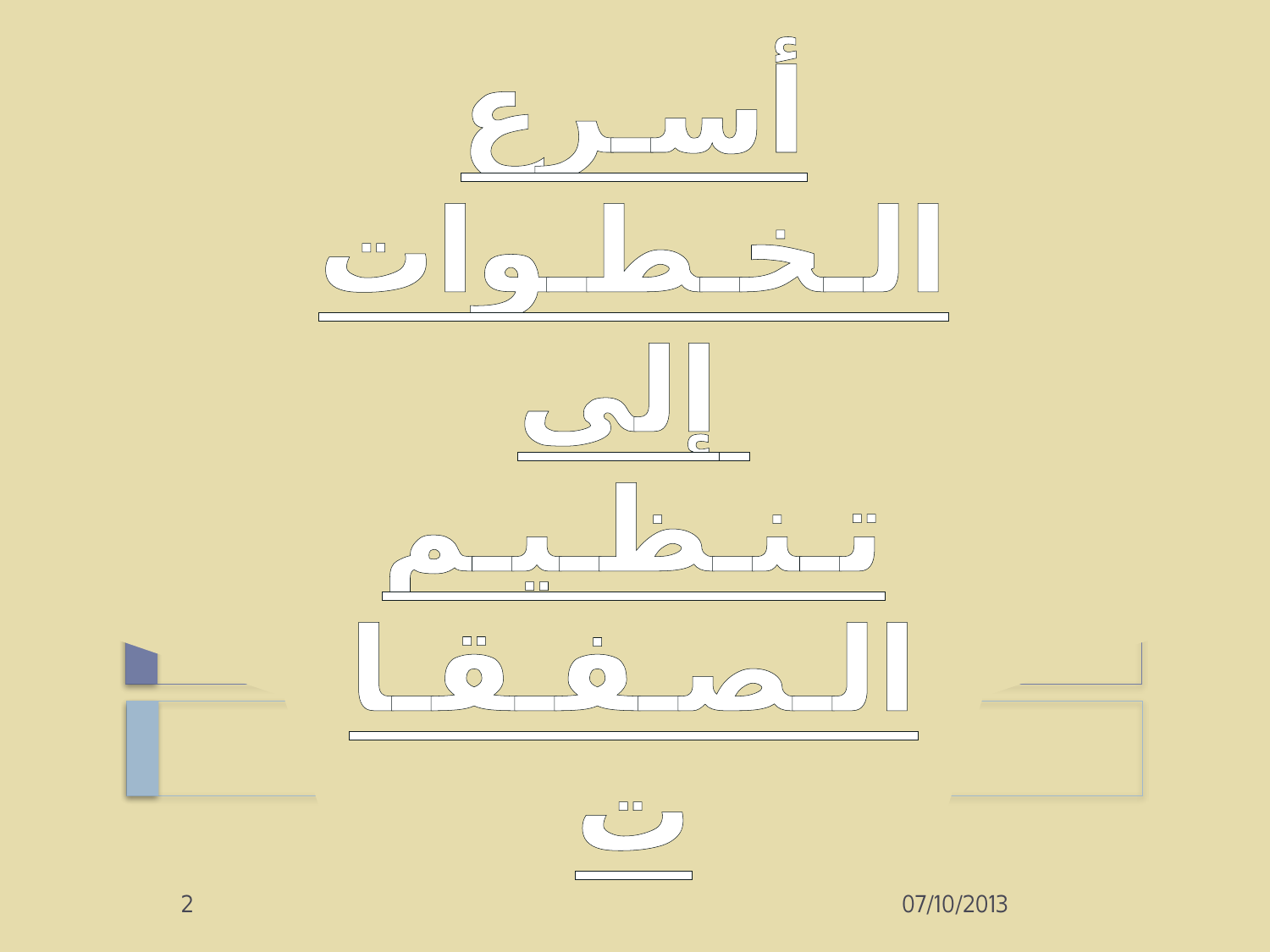

أسـرع الـخـطـوات
 إلى تـنـظـيـم
الـصـفـقـات
2

07/10/2013